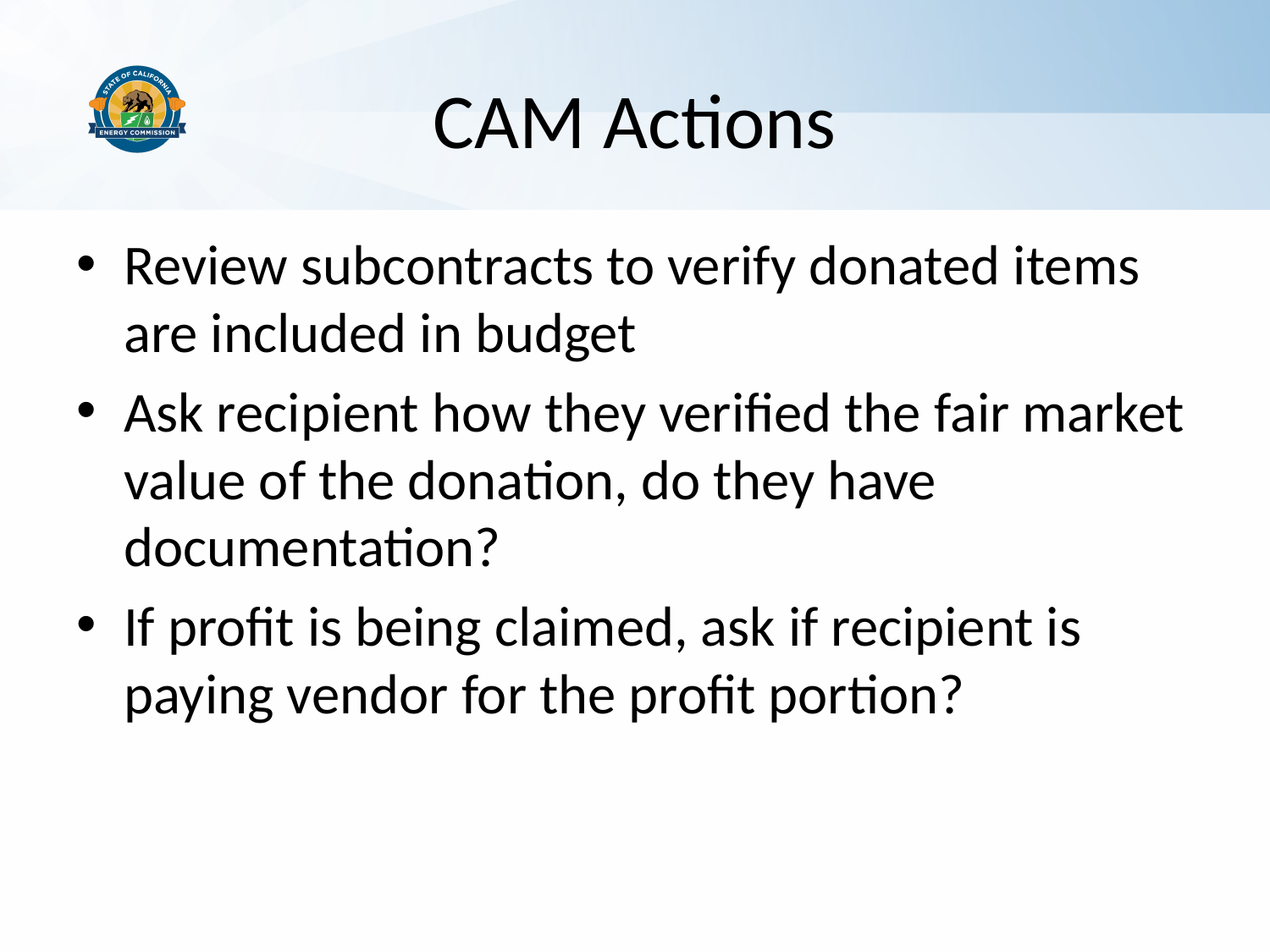

# CAM Actions
Review subcontracts to verify donated items are included in budget
Ask recipient how they verified the fair market value of the donation, do they have documentation?
If profit is being claimed, ask if recipient is paying vendor for the profit portion?